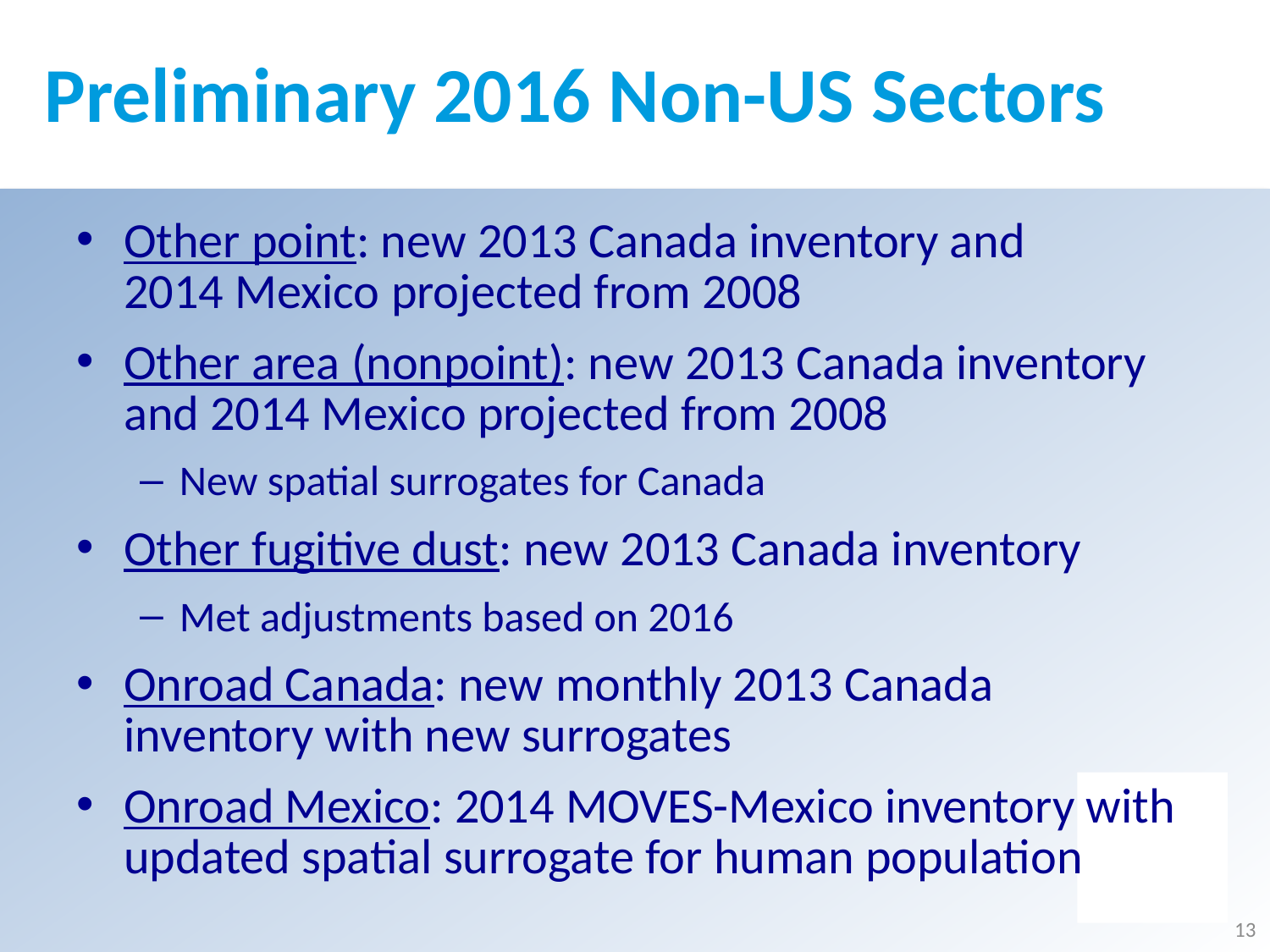

# Preliminary 2016 Non-US Sectors
Other point: new 2013 Canada inventory and
2014 Mexico projected from 2008
Other area (nonpoint): new 2013 Canada inventory
and 2014 Mexico projected from 2008
New spatial surrogates for Canada
Other fugitive dust: new 2013 Canada inventory
Met adjustments based on 2016
Onroad Canada: new monthly 2013 Canada inventory with new surrogates
Onroad Mexico: 2014 MOVES-Mexico inventory with updated spatial surrogate for human population
13